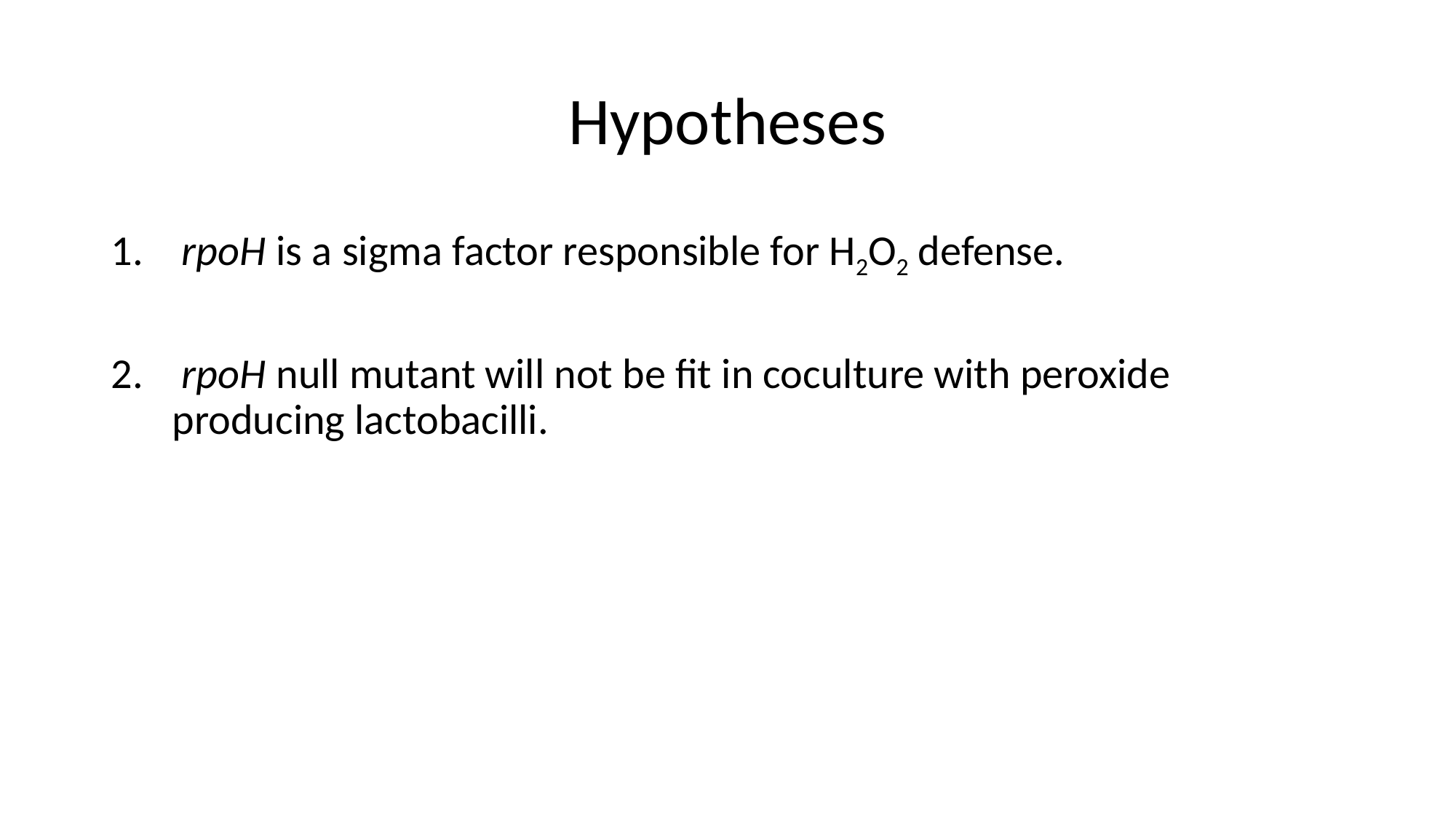

# Hypotheses
 rpoH is a sigma factor responsible for H2O2 defense.

 rpoH null mutant will not be fit in coculture with peroxide   producing lactobacilli.